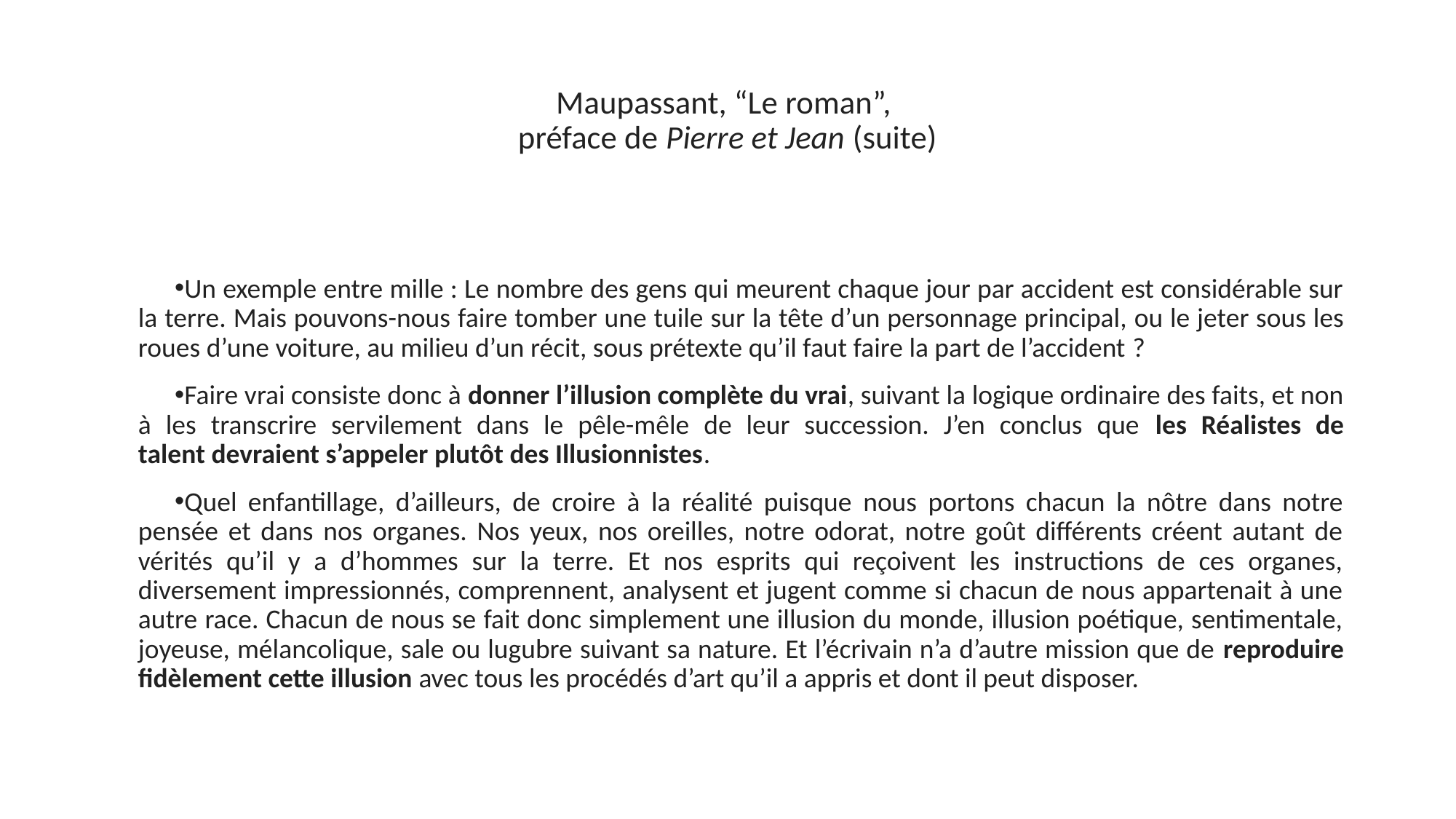

# Maupassant, “Le roman”, préface de Pierre et Jean (suite)

Un exemple entre mille : Le nombre des gens qui meurent chaque jour par accident est considérable sur la terre. Mais pouvons-nous faire tomber une tuile sur la tête d’un personnage principal, ou le jeter sous les roues d’une voiture, au milieu d’un récit, sous prétexte qu’il faut faire la part de l’accident ?
Faire vrai consiste donc à donner l’illusion complète du vrai, suivant la logique ordinaire des faits, et non à les transcrire servilement dans le pêle-mêle de leur succession. J’en conclus que les Réalistes de talent devraient s’appeler plutôt des Illusionnistes.
Quel enfantillage, d’ailleurs, de croire à la réalité puisque nous portons chacun la nôtre dans notre pensée et dans nos organes. Nos yeux, nos oreilles, notre odorat, notre goût différents créent autant de vérités qu’il y a d’hommes sur la terre. Et nos esprits qui reçoivent les instructions de ces organes, diversement impressionnés, comprennent, analysent et jugent comme si chacun de nous appartenait à une autre race. Chacun de nous se fait donc simplement une illusion du monde, illusion poétique, sentimentale, joyeuse, mélancolique, sale ou lugubre suivant sa nature. Et l’écrivain n’a d’autre mission que de reproduire fidèlement cette illusion avec tous les procédés d’art qu’il a appris et dont il peut disposer.